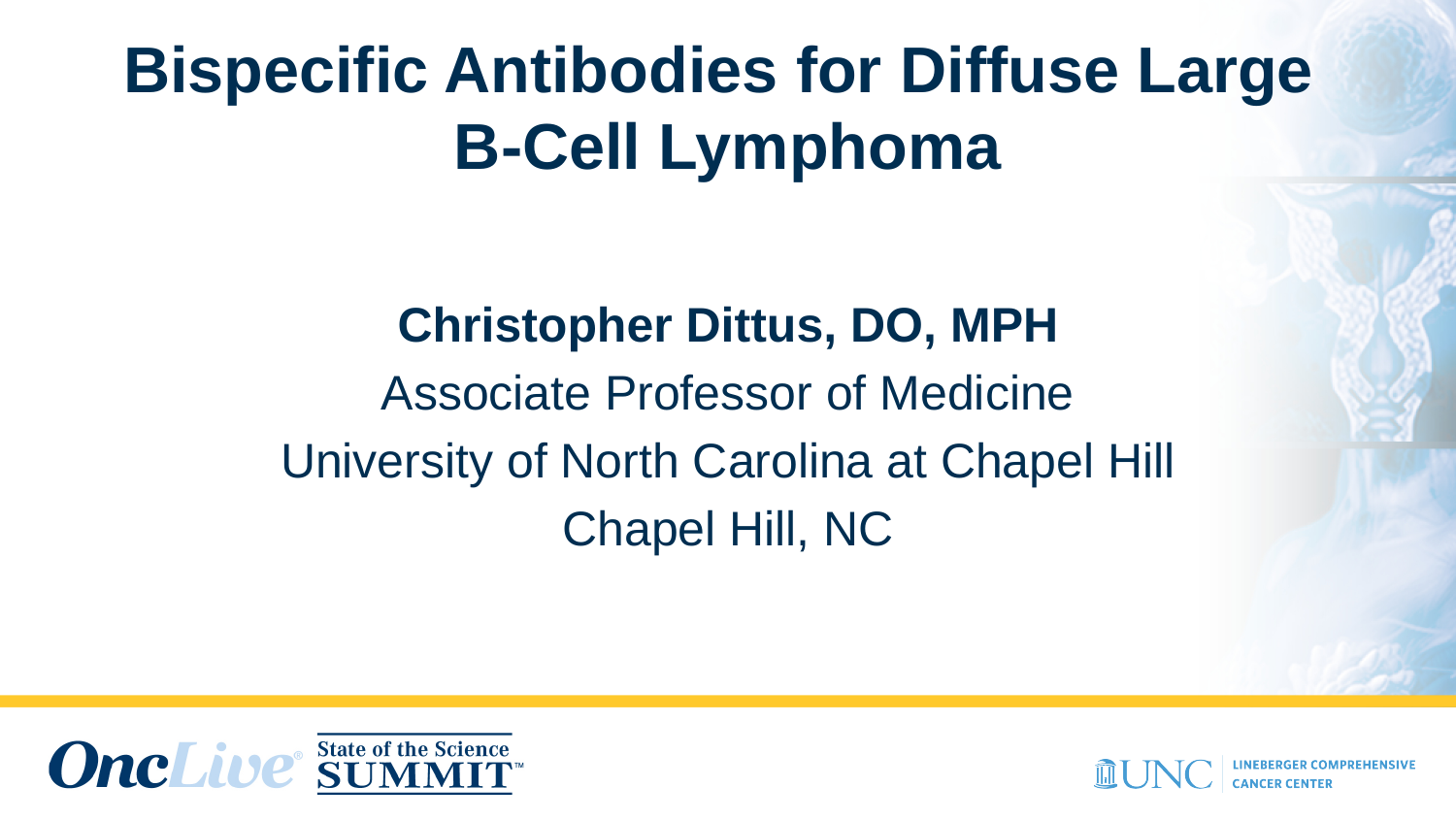

# Bispecific Antibodies for Diffuse Large B-Cell Lymphoma
Christopher Dittus, DO, MPH
Associate Professor of Medicine
University of North Carolina at Chapel Hill
Chapel Hill, NC